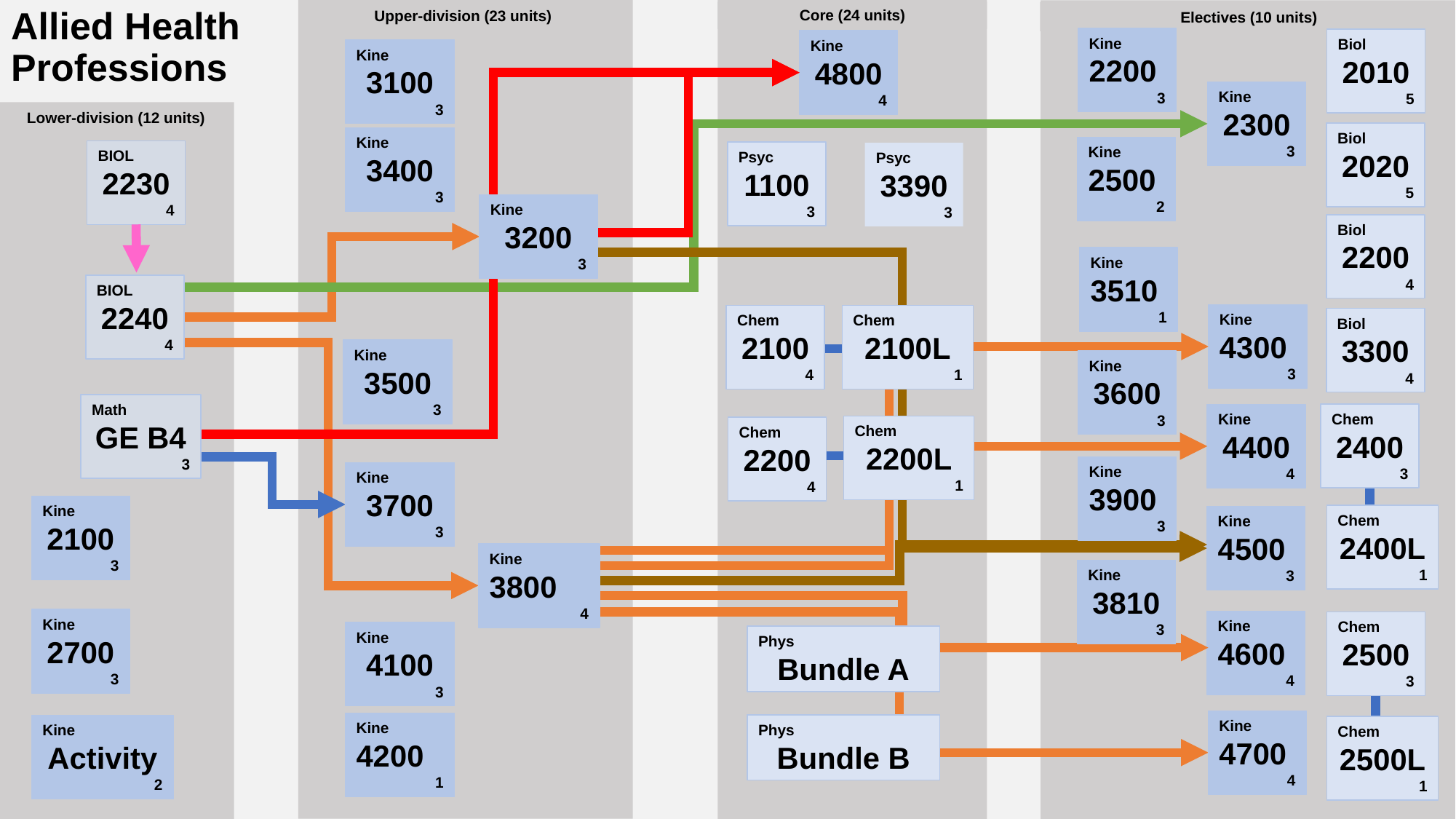

Core (24 units)

# Allied Health Professions
Upper-division (23 units)

Electives (10 units)
Kine
2200
3
Biol
2010
5
Kine
4800
4
Kine
3100
3
Kine
2300
3

Lower-division (12 units)
Biol
2020
5
Kine
3400
3
Kine
2500
2
BIOL
2230
4
Psyc
1100
3
Psyc
3390
3
Kine
3200
3
Biol
2200
4
Kine
3510
1
BIOL
2240
4
Kine
4300
3
Chem
2100
4
Chem
2100L
1
Biol
3300
4
Kine
3500
3
Kine
3600
3
Math
GE B4
3
Chem
2400
3
Kine
4400
4
Chem
2200L
1
Chem
2200
4
Kine
3900
3
Kine
3700
3
Kine
2100
3
Chem
2400L
1
Kine
4500
3
Kine
3800
4
Kine
3810
3
Kine
2700
3
Kine
4600
4
Chem
2500
3
Kine
4100
3
Phys
Bundle A
Kine
4700
4
Kine
4200
1
Phys
Bundle B
Kine
Activity
2
Chem
2500L
1